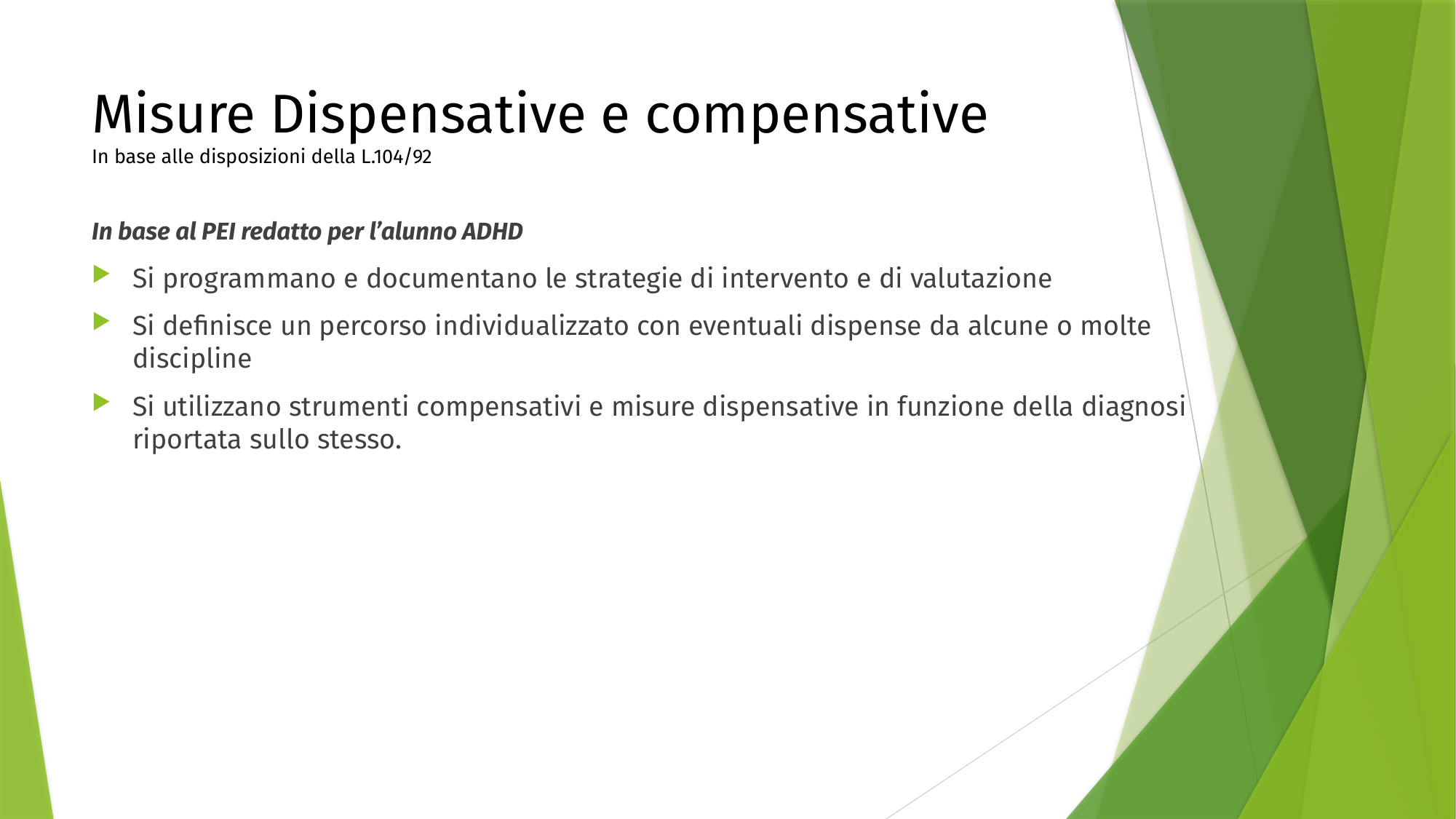

# Misure Dispensative e compensative In base alle disposizioni della L.104/92
In base al PEI redatto per l’alunno ADHD
Si programmano e documentano le strategie di intervento e di valutazione
Si definisce un percorso individualizzato con eventuali dispense da alcune o molte discipline
Si utilizzano strumenti compensativi e misure dispensative in funzione della diagnosi riportata sullo stesso.